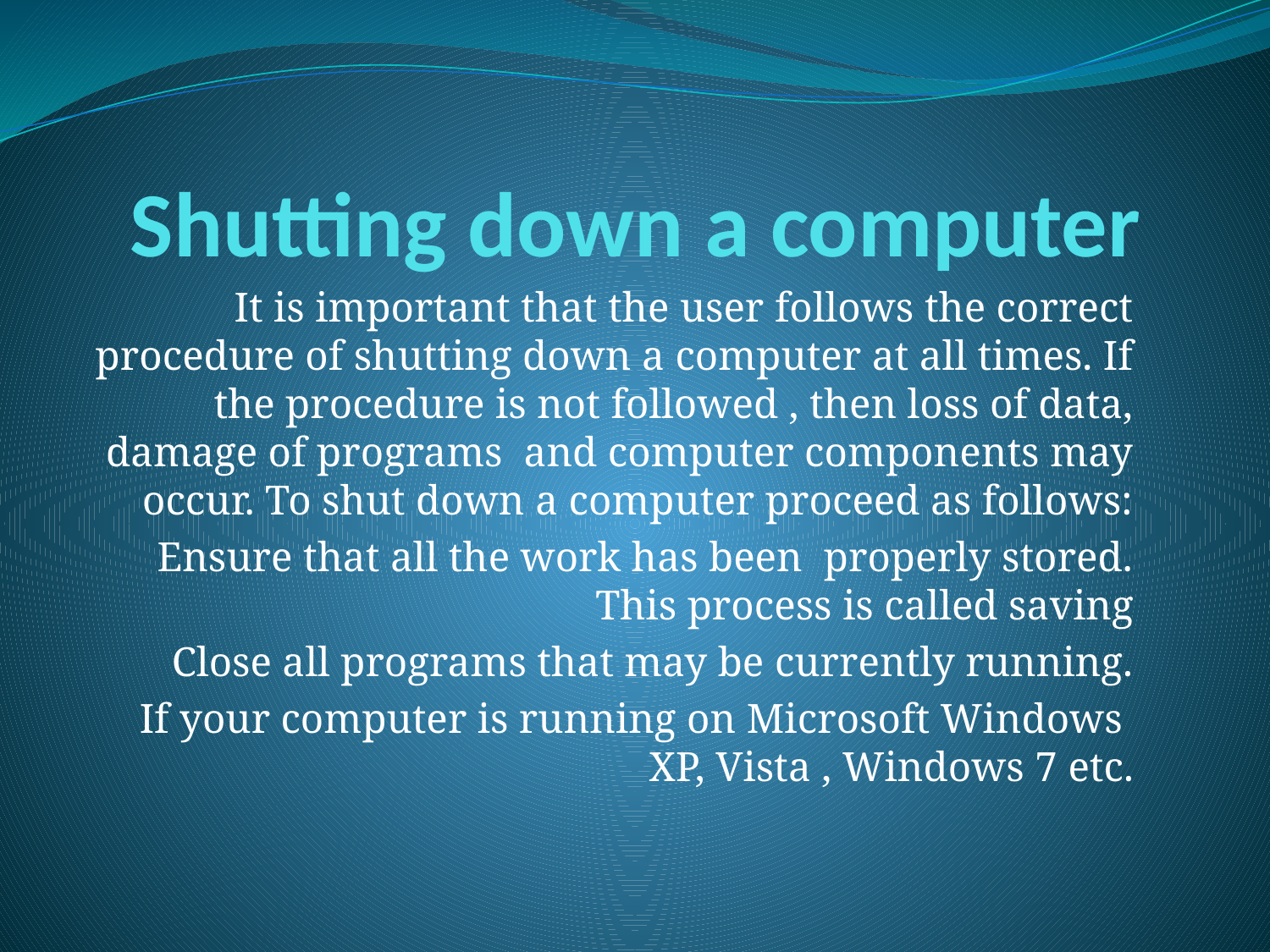

# Shutting down a computer
It is important that the user follows the correct procedure of shutting down a computer at all times. If the procedure is not followed , then loss of data, damage of programs  and computer components may occur. To shut down a computer proceed as follows:
Ensure that all the work has been  properly stored. This process is called saving
Close all programs that may be currently running.
If your computer is running on Microsoft Windows  XP, Vista , Windows 7 etc.